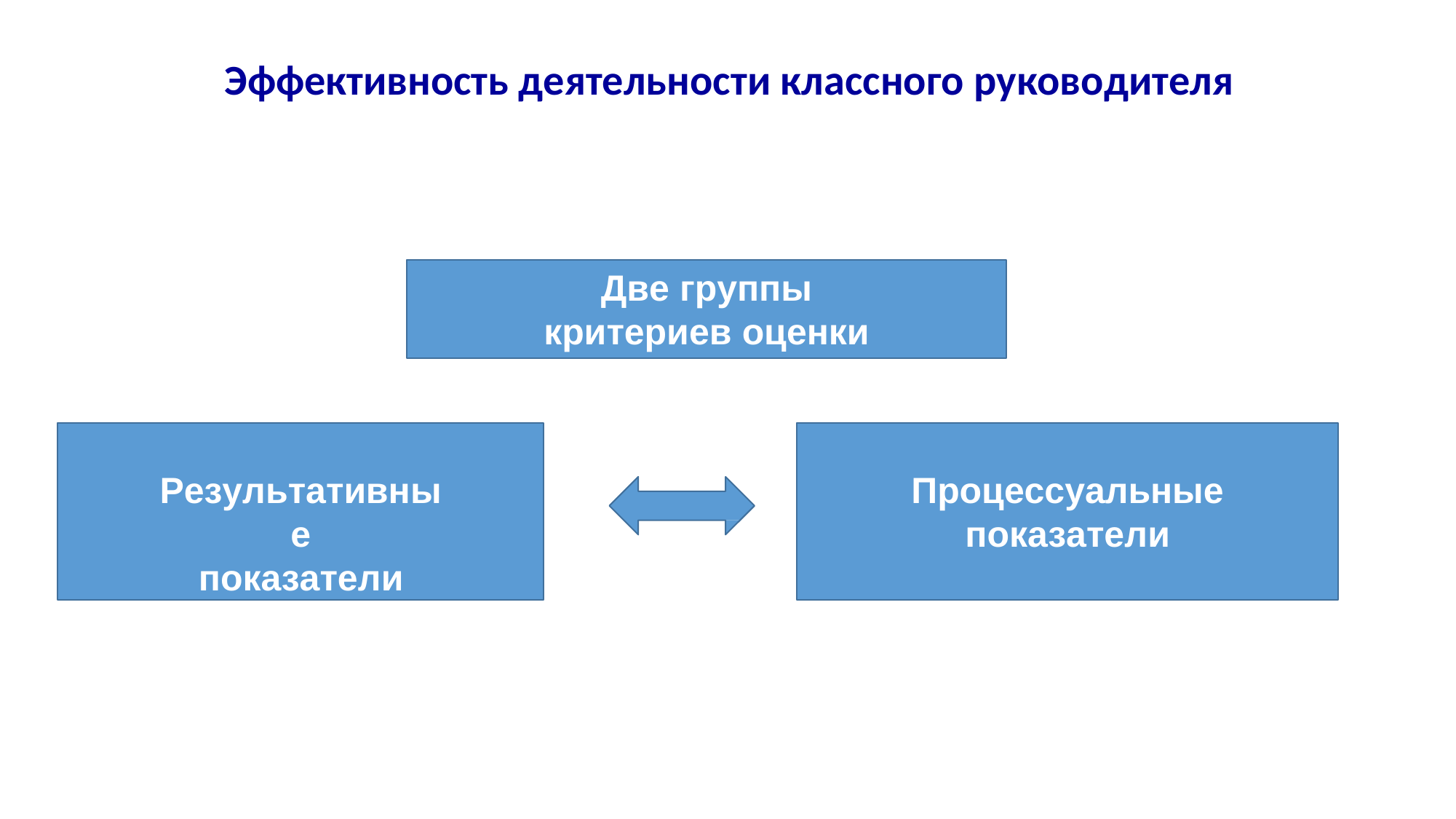

# Эффективность деятельности классного руководителя

Две группы
критериев оценки

Результативные
показатели
Процессуальные
показатели